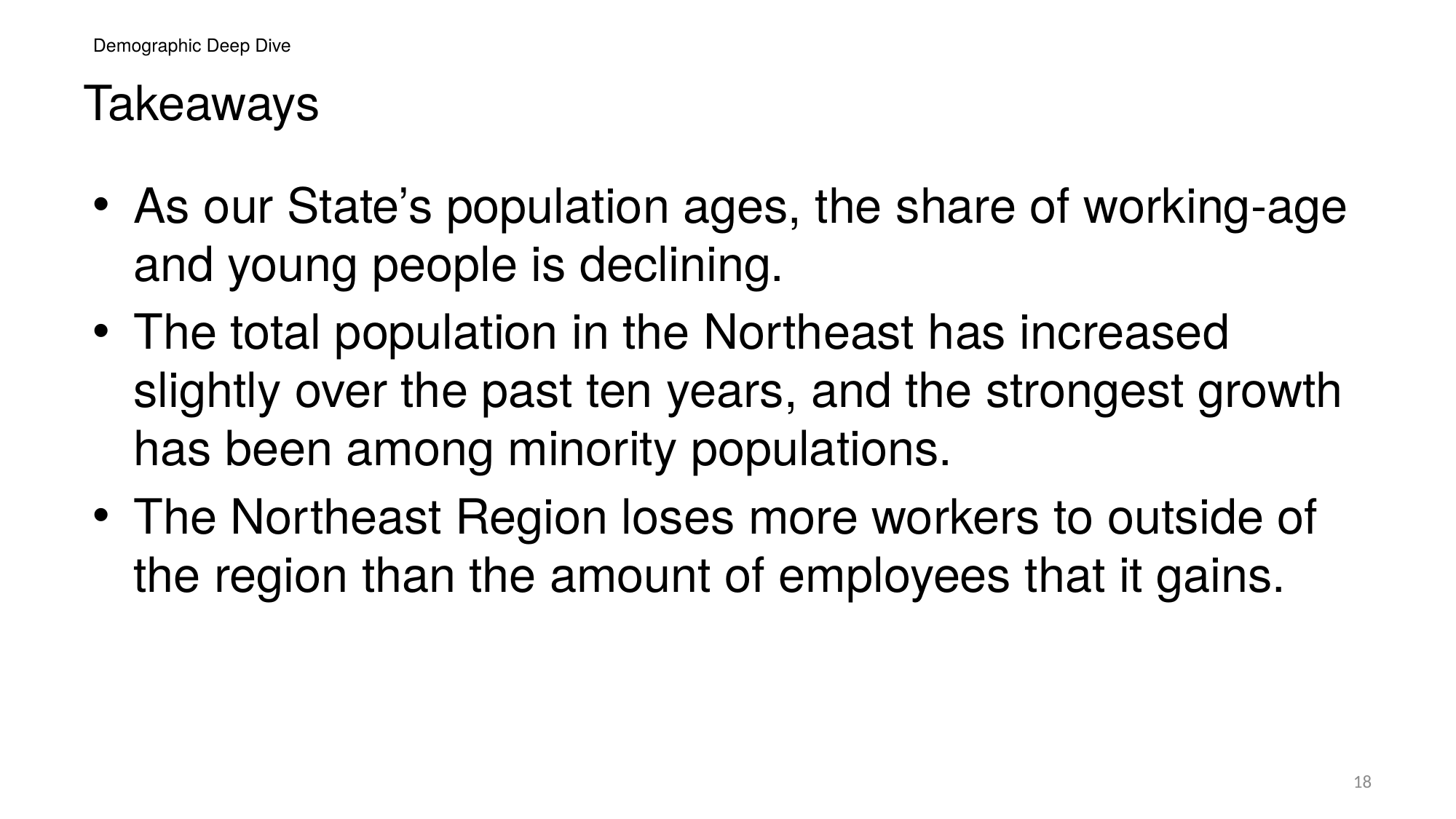

Demographic Deep Dive
# Takeaways
As our State’s population ages, the share of working-age and young people is declining.
The total population in the Northeast has increased slightly over the past ten years, and the strongest growth has been among minority populations.
The Northeast Region loses more workers to outside of the region than the amount of employees that it gains.

18